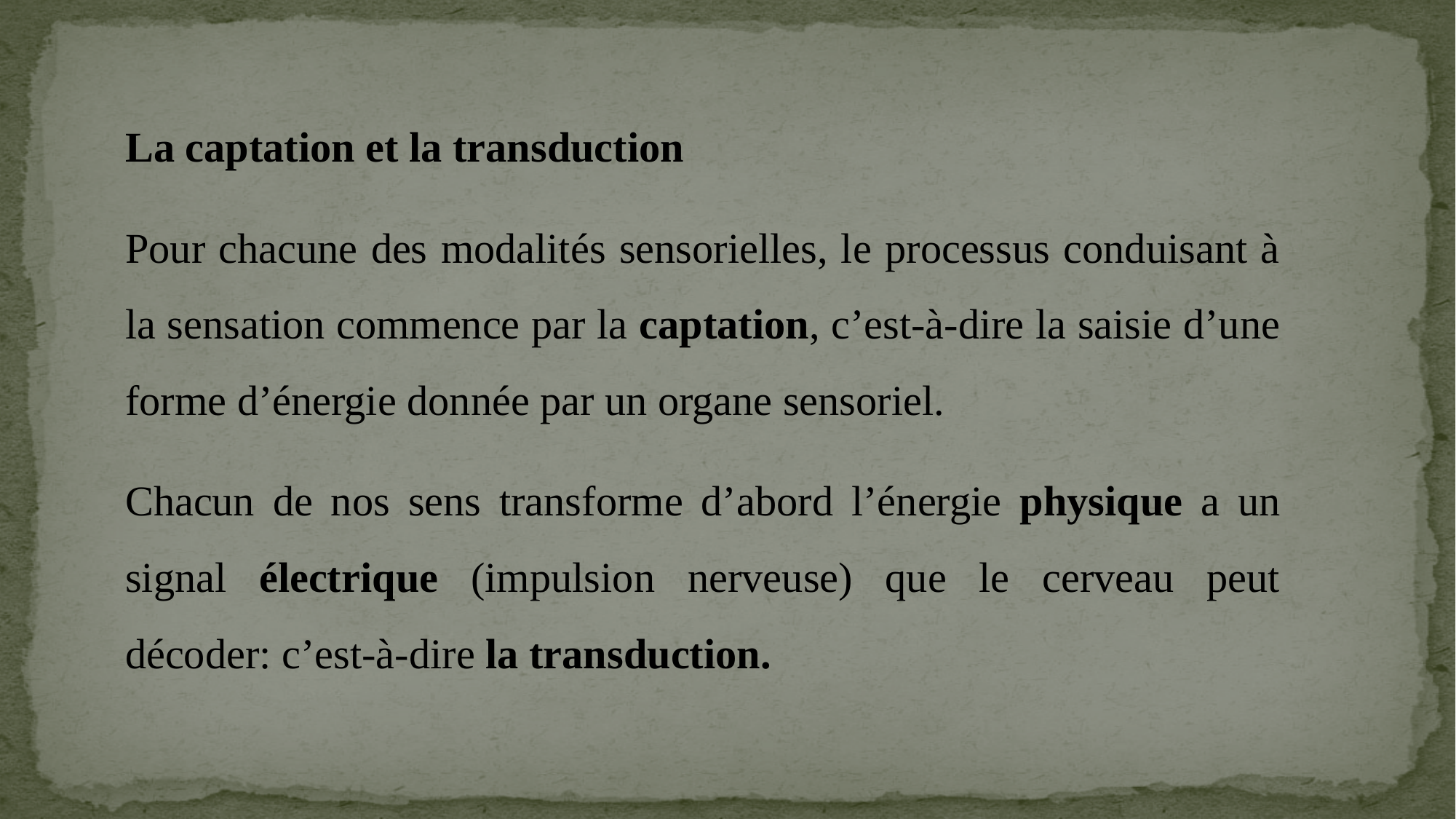

La captation et la transduction
Pour chacune des modalités sensorielles, le processus conduisant à la sensation commence par la captation, c’est-à-dire la saisie d’une forme d’énergie donnée par un organe sensoriel.
Chacun de nos sens transforme d’abord l’énergie physique a un signal électrique (impulsion nerveuse) que le cerveau peut décoder: c’est-à-dire la transduction.